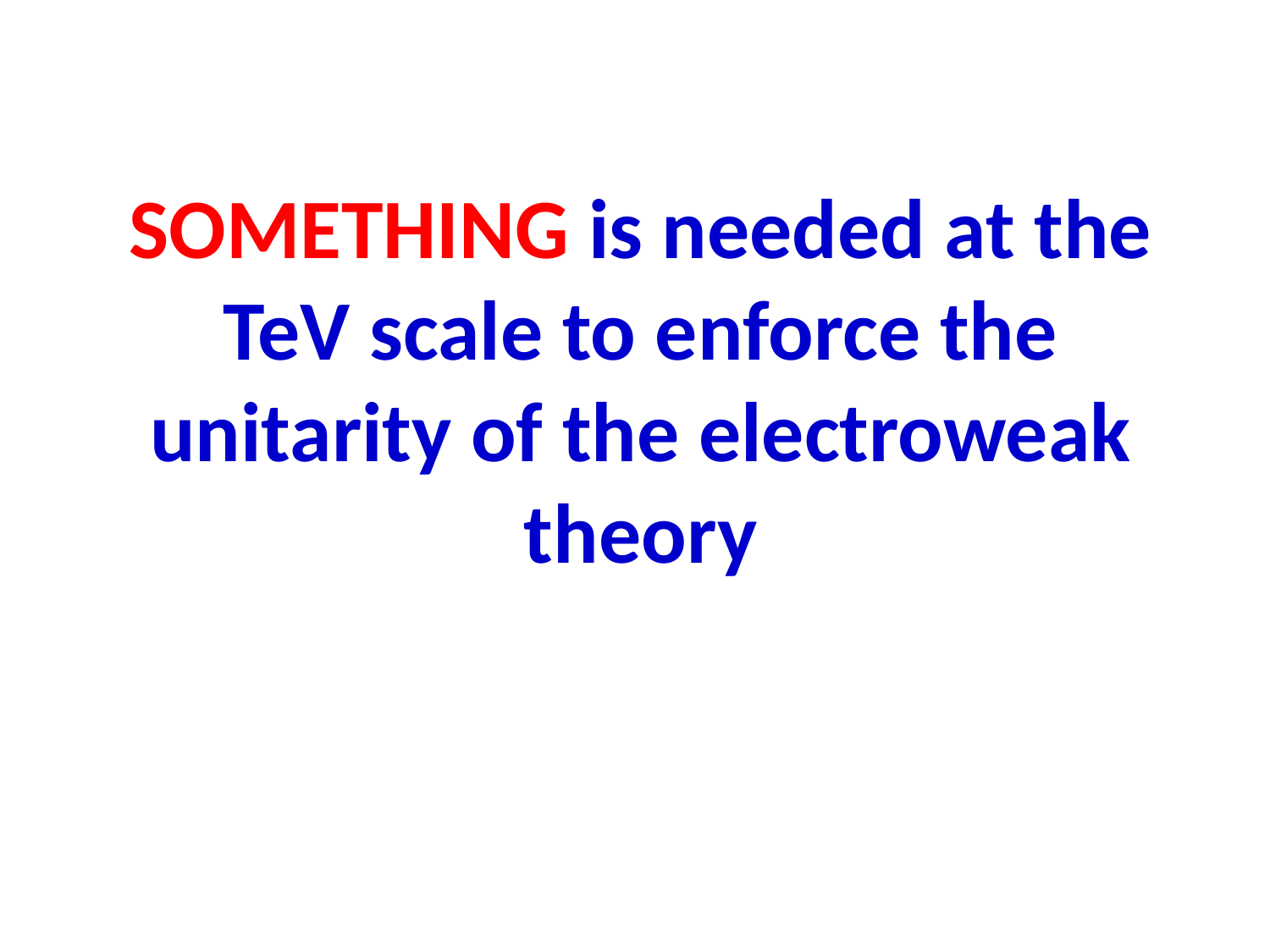

# SOMETHING is needed at the TeV scale to enforce the unitarity of the electroweak theory